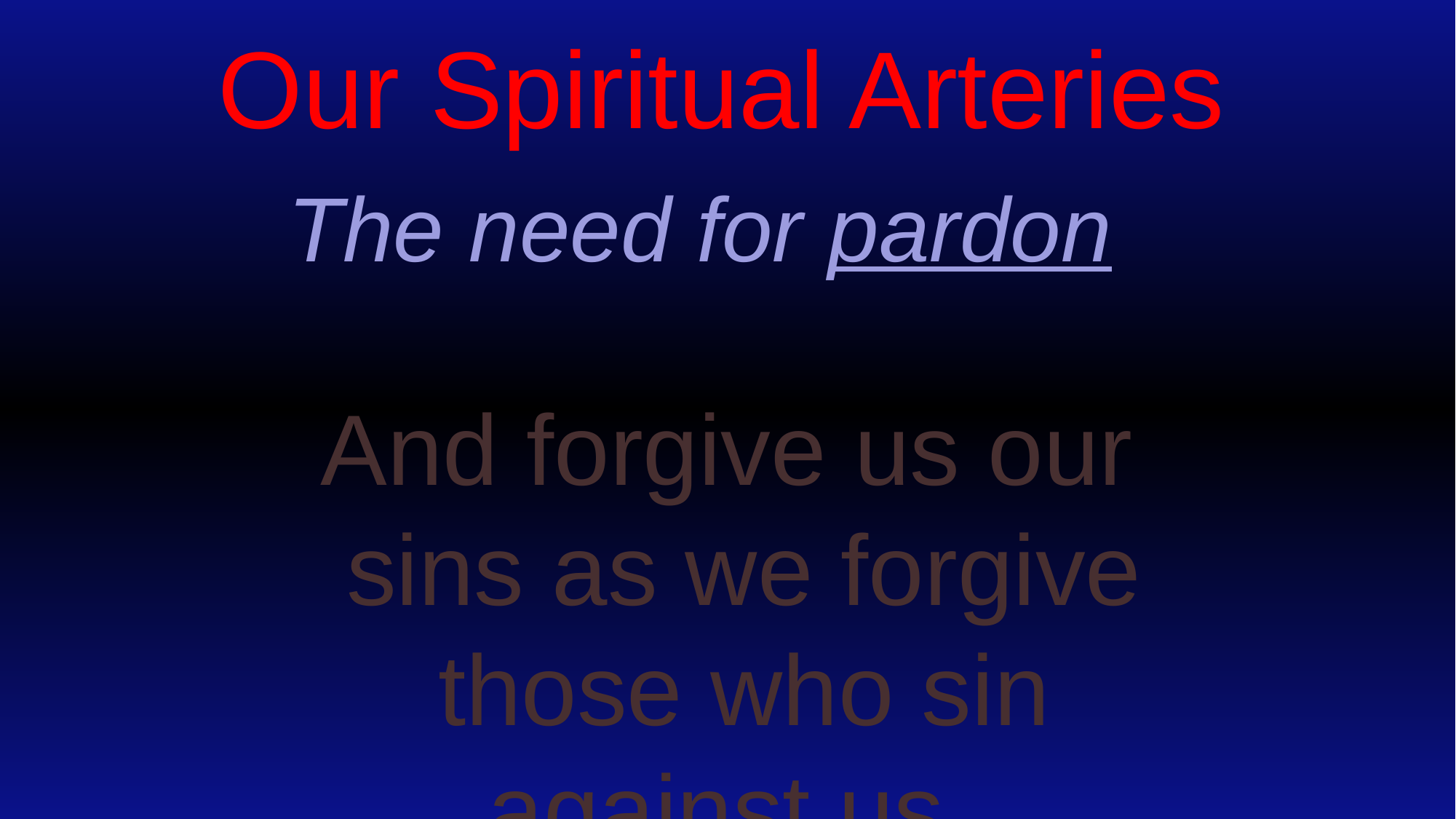

# Our Spiritual Arteries
The need for pardon

And forgive us our sins as we forgive those who sin against us,